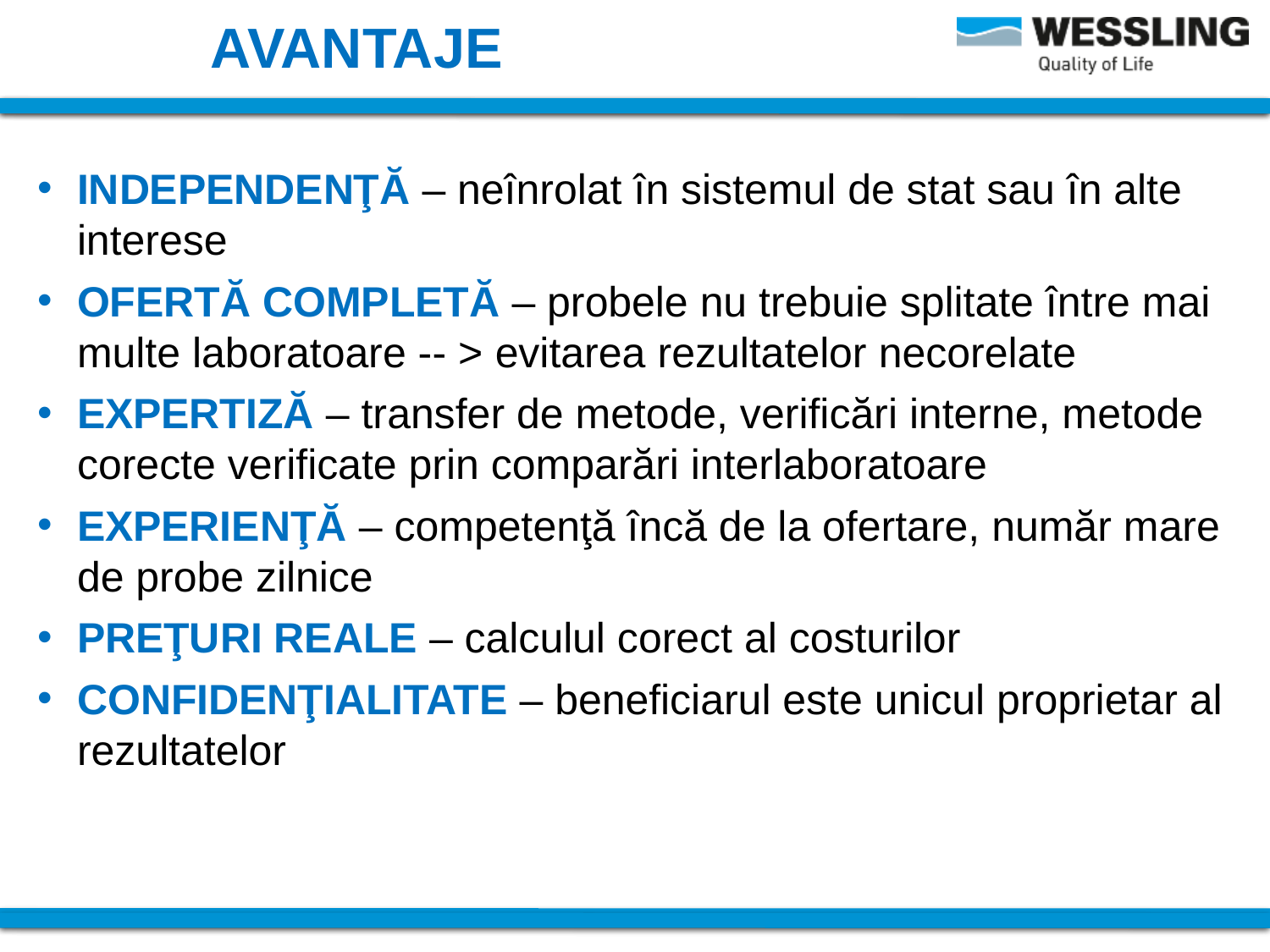

AVANTAJE
INDEPENDENŢĂ – neînrolat în sistemul de stat sau în alte interese
OFERTĂ COMPLETĂ – probele nu trebuie splitate între mai multe laboratoare -- > evitarea rezultatelor necorelate
EXPERTIZĂ – transfer de metode, verificări interne, metode corecte verificate prin comparări interlaboratoare
EXPERIENŢĂ – competenţă încă de la ofertare, număr mare de probe zilnice
PREŢURI REALE – calculul corect al costurilor
CONFIDENŢIALITATE – beneficiarul este unicul proprietar al rezultatelor